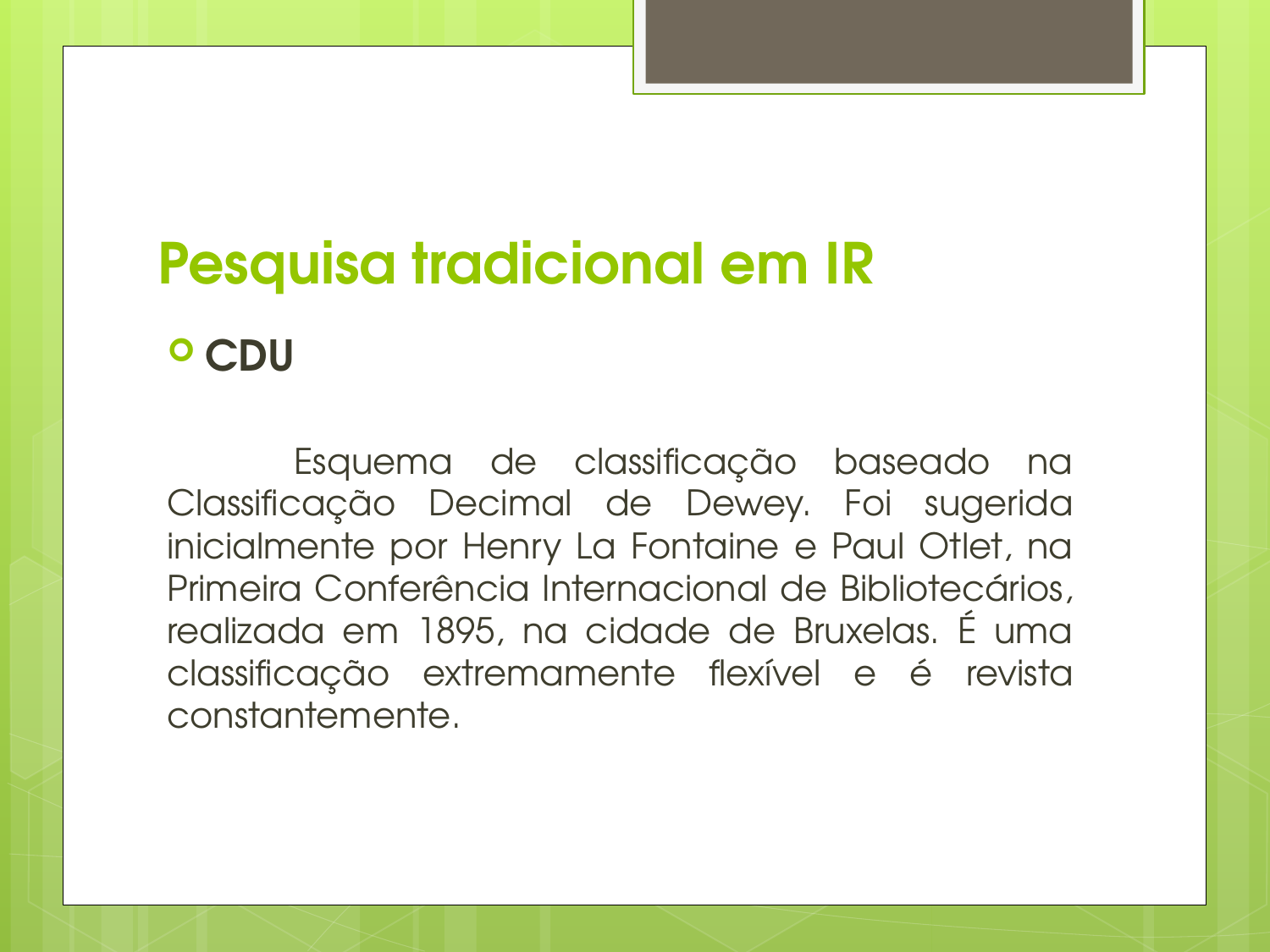

# Pesquisa tradicional em IR
CDU

	Esquema de classificação baseado na Classificação Decimal de Dewey. Foi sugerida inicialmente por Henry La Fontaine e Paul Otlet, na Primeira Conferência Internacional de Bibliotecários, realizada em 1895, na cidade de Bruxelas. É uma classificação extremamente flexível e é revista constantemente.